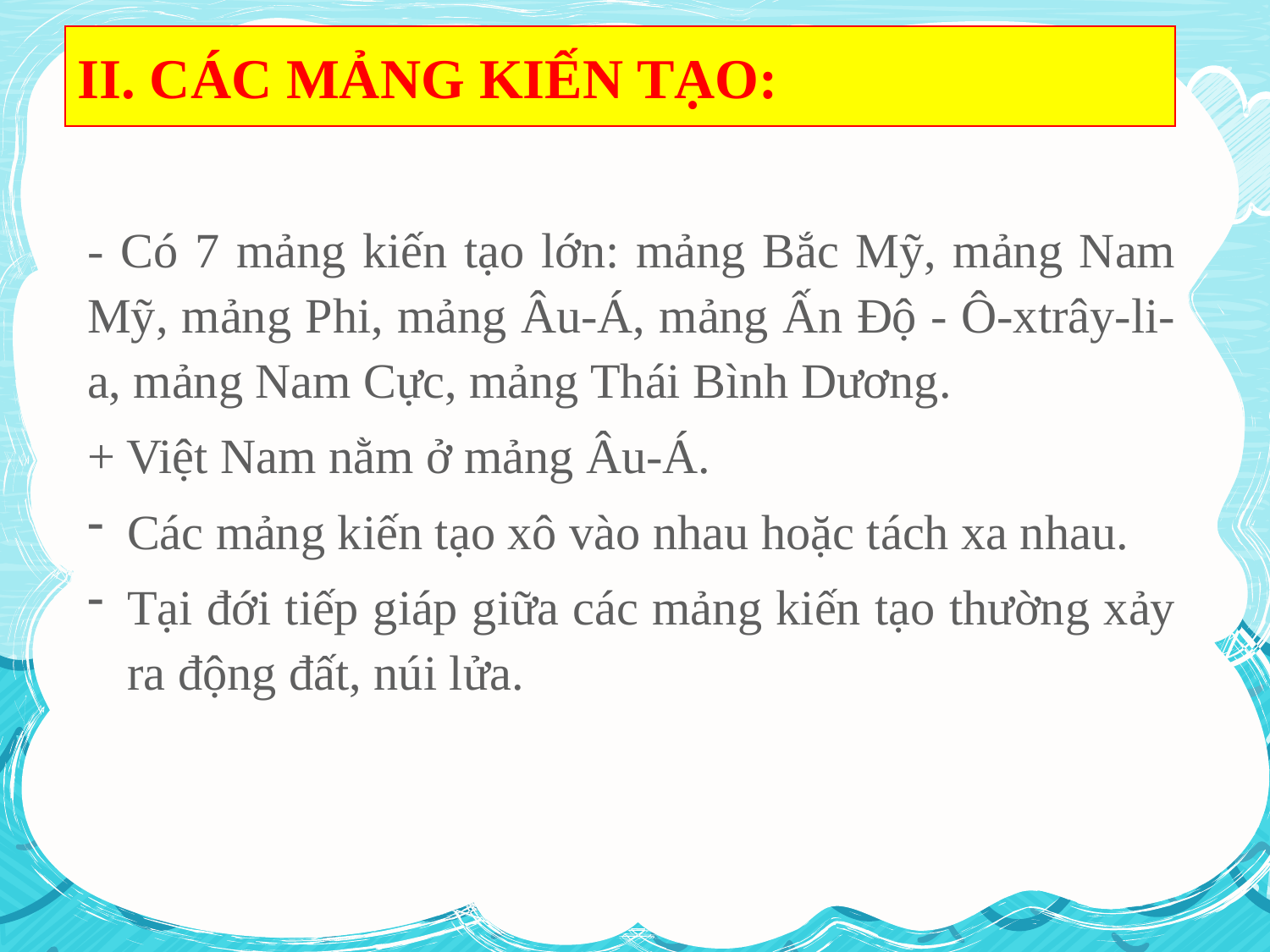

II. CÁC MẢNG KIẾN TẠO:
- Có 7 mảng kiến tạo lớn: mảng Bắc Mỹ, mảng Nam Mỹ, mảng Phi, mảng Âu-Á, mảng Ấn Độ - Ô-xtrây-li-a, mảng Nam Cực, mảng Thái Bình Dương.
+ Việt Nam nằm ở mảng Âu-Á.
Các mảng kiến tạo xô vào nhau hoặc tách xa nhau.
Tại đới tiếp giáp giữa các mảng kiến tạo thường xảy ra động đất, núi lửa.